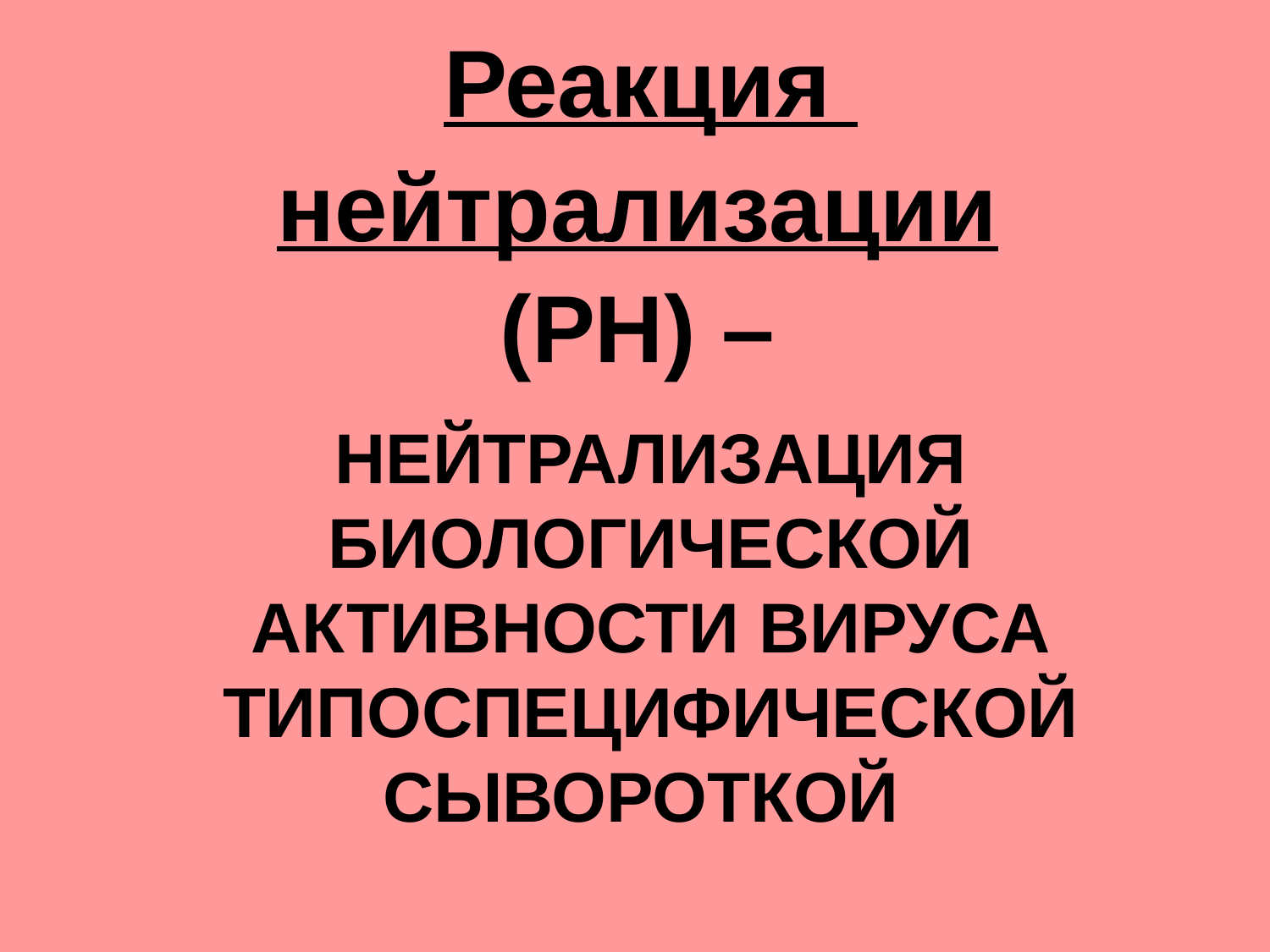

Реакция
нейтрализации
(РН) –
НЕЙТРАЛИЗАЦИЯ БИОЛОГИЧЕСКОЙ АКТИВНОСТИ ВИРУСА ТИПОСПЕЦИФИЧЕСКОЙ СЫВОРОТКОЙ